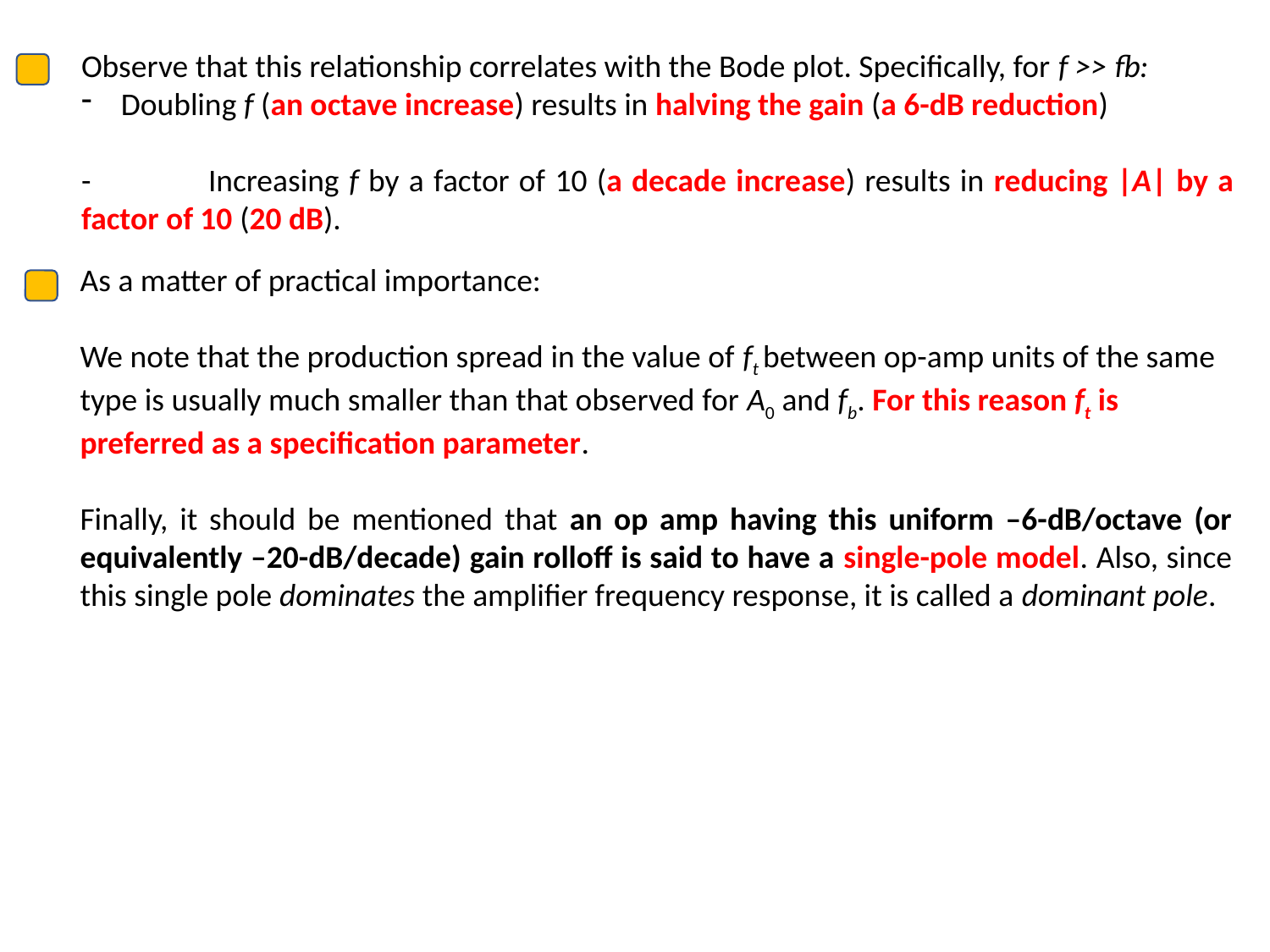

Observe that this relationship correlates with the Bode plot. Specifically, for f >> fb:
Doubling f (an octave increase) results in halving the gain (a 6-dB reduction)

-	Increasing f by a factor of 10 (a decade increase) results in reducing |A| by a factor of 10 (20 dB).

As a matter of practical importance:

We note that the production spread in the value of ft between op-amp units of the same type is usually much smaller than that observed for A0 and fb. For this reason ft is preferred as a specification parameter.

Finally, it should be mentioned that an op amp having this uniform –6-dB/octave (or equivalently –20-dB/decade) gain rolloff is said to have a single-pole model. Also, since this single pole dominates the amplifier frequency response, it is called a dominant pole.